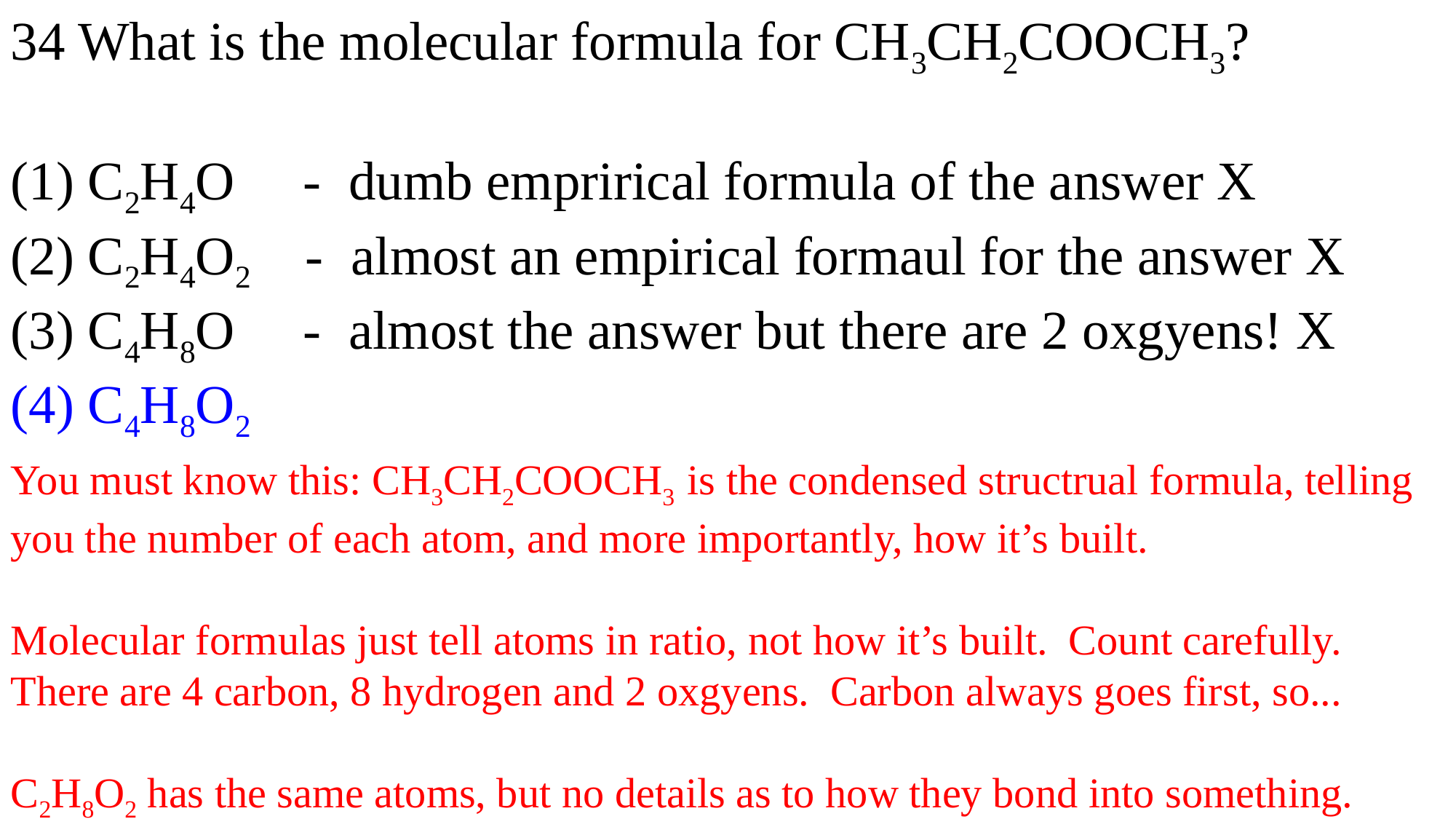

34 What is the molecular formula for CH3CH2COOCH3?
(1) C2H4O     -  dumb emprirical formula of the answer X
(2) C2H4O2    -  almost an empirical formaul for the answer X
(3) C4H8O     -  almost the answer but there are 2 oxgyens! X
(4) C4H8O2
You must know this: CH3CH2COOCH3  is the condensed structrual formula, telling you the number of each atom, and more importantly, how it’s built.

Molecular formulas just tell atoms in ratio, not how it’s built.  Count carefully.
There are 4 carbon, 8 hydrogen and 2 oxgyens.  Carbon always goes first, so...

C2H8O2 has the same atoms, but no details as to how they bond into something.